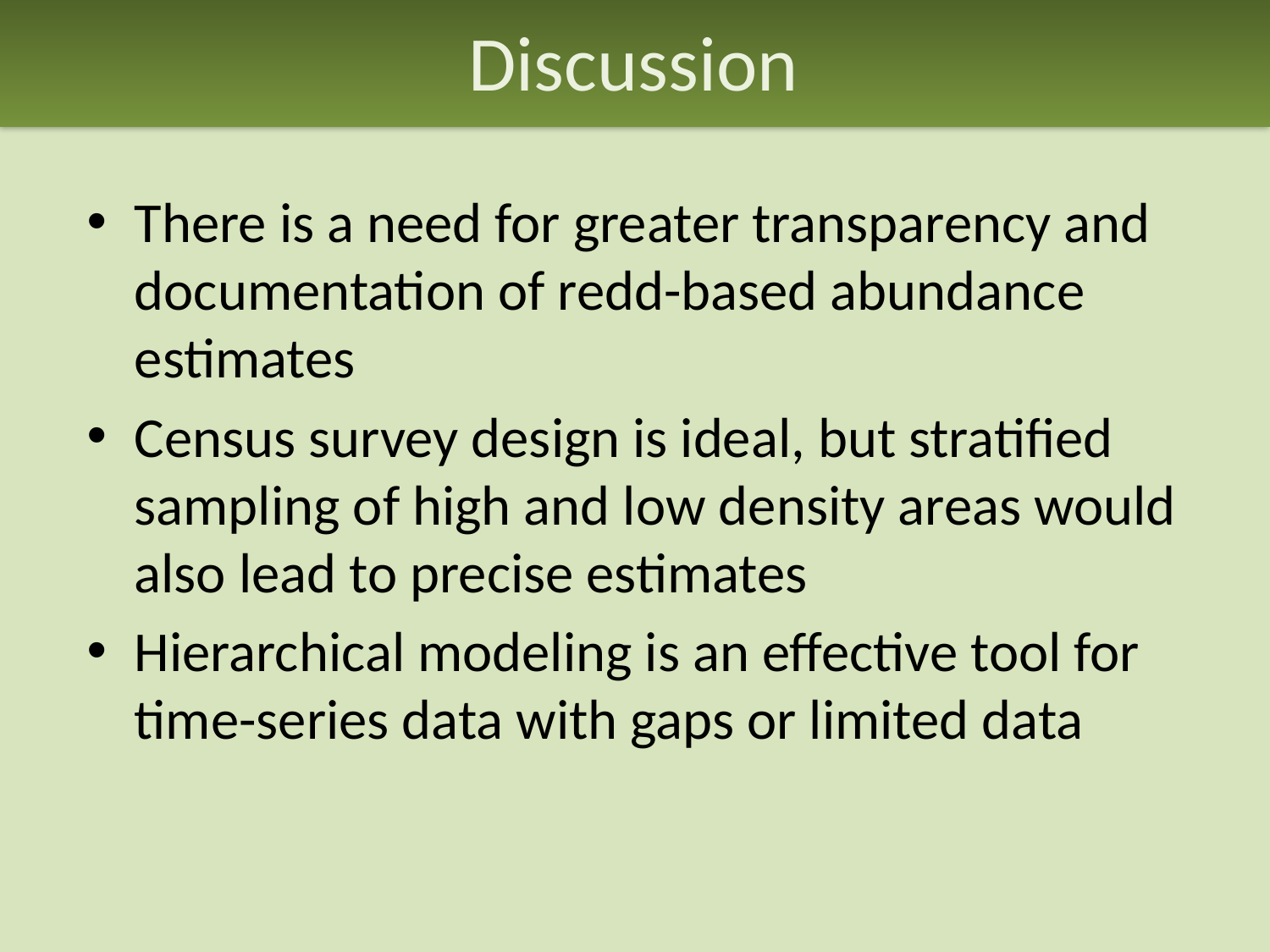

# Discussion
There is a need for greater transparency and documentation of redd-based abundance estimates
Census survey design is ideal, but stratified sampling of high and low density areas would also lead to precise estimates
Hierarchical modeling is an effective tool for time-series data with gaps or limited data